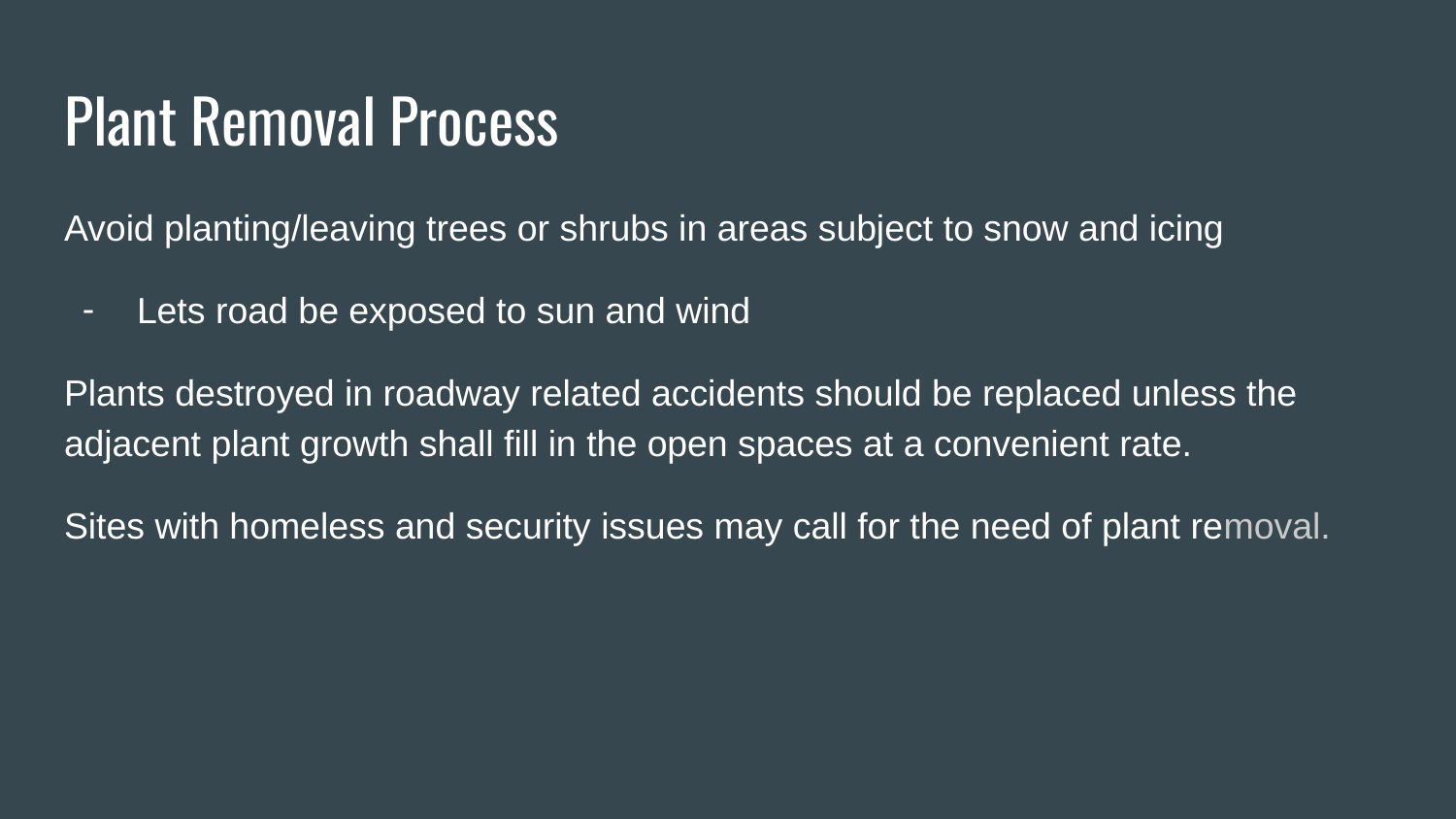

# Plant Removal Process

Avoid planting/leaving trees or shrubs in areas subject to snow and icing
Lets road be exposed to sun and wind
Plants destroyed in roadway related accidents should be replaced unless the adjacent plant growth shall fill in the open spaces at a convenient rate.
Sites with homeless and security issues may call for the need of plant removal.